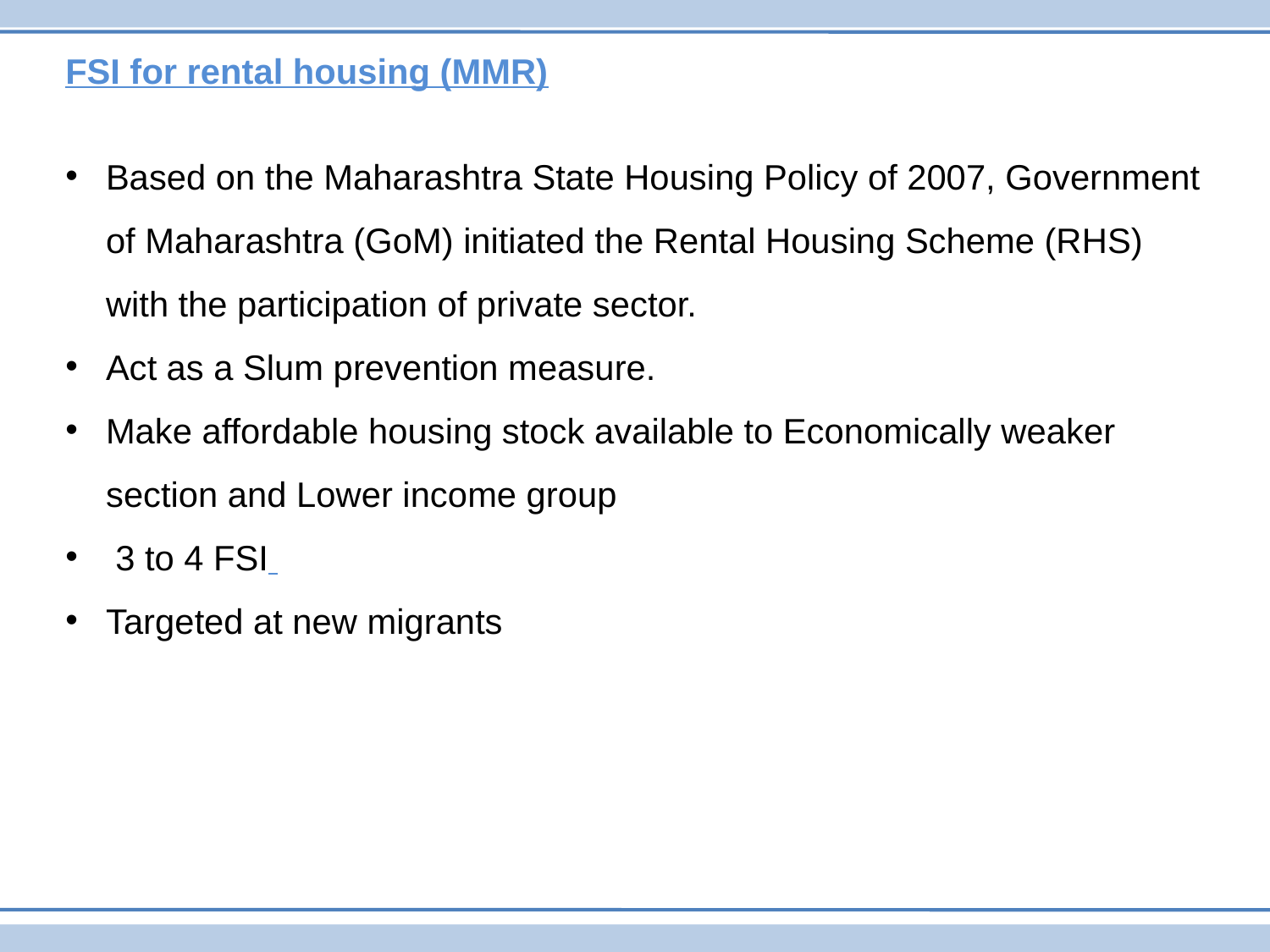

FSI for rental housing (MMR)

Based on the Maharashtra State Housing Policy of 2007, Government of Maharashtra (GoM) initiated the Rental Housing Scheme (RHS) with the participation of private sector.
Act as a Slum prevention measure.
Make affordable housing stock available to Economically weaker section and Lower income group
 3 to 4 FSI
Targeted at new migrants